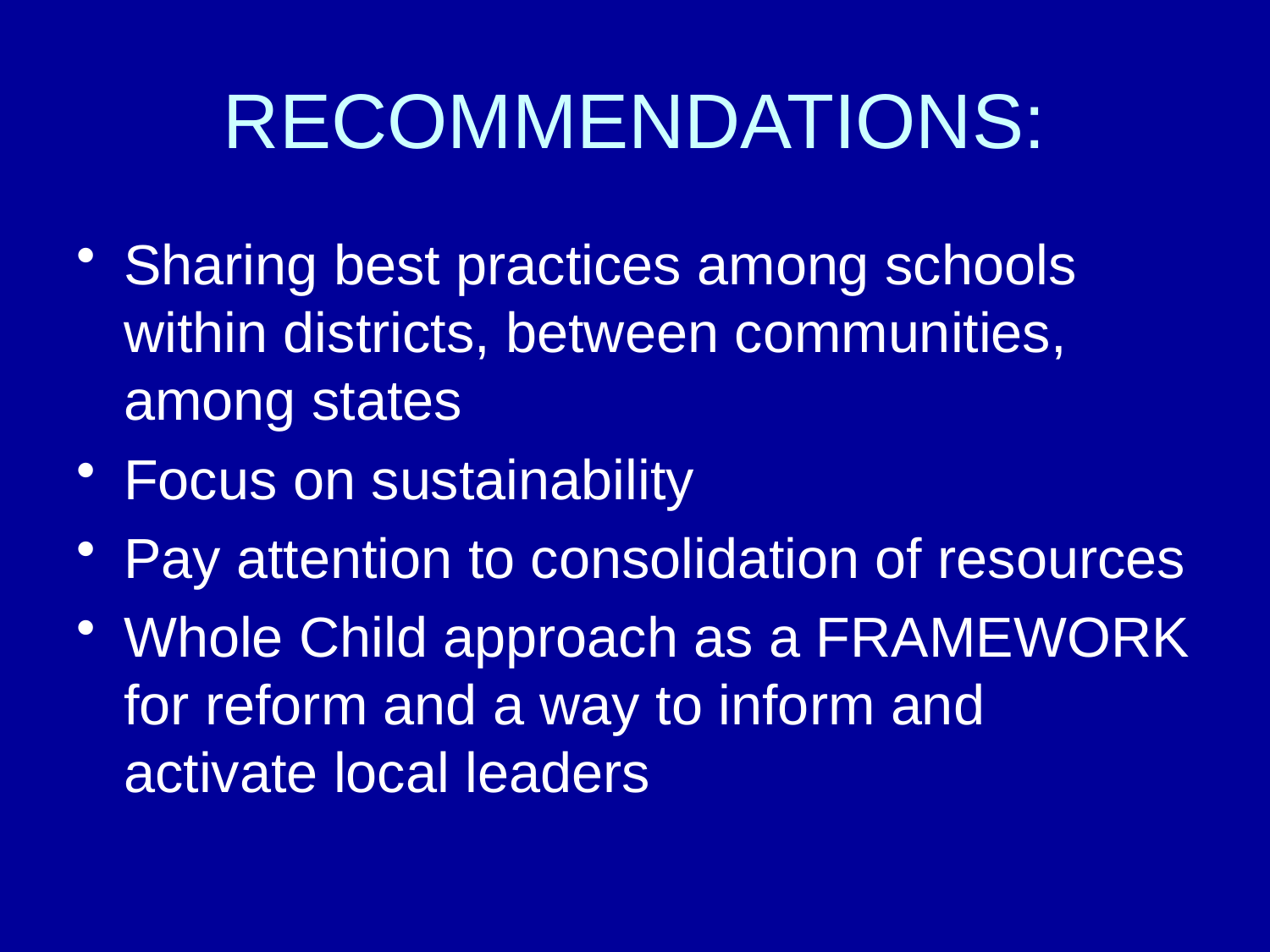

# RECOMMENDATIONS:
Sharing best practices among schools within districts, between communities, among states
Focus on sustainability
Pay attention to consolidation of resources
Whole Child approach as a FRAMEWORK for reform and a way to inform and activate local leaders